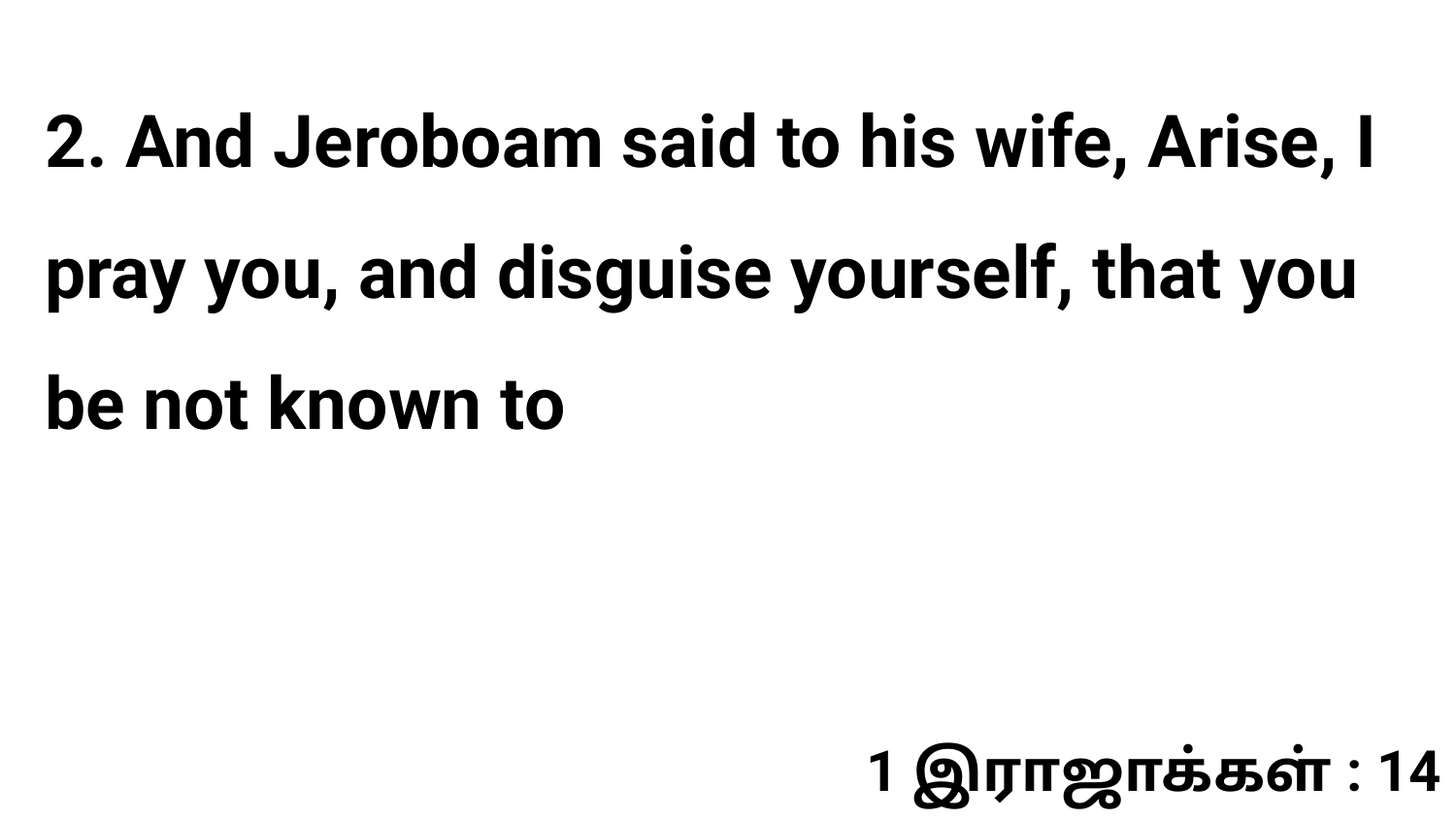

2. And Jeroboam said to his wife, Arise, I pray you, and disguise yourself, that you be not known to
1 இராஜாக்கள் : 14